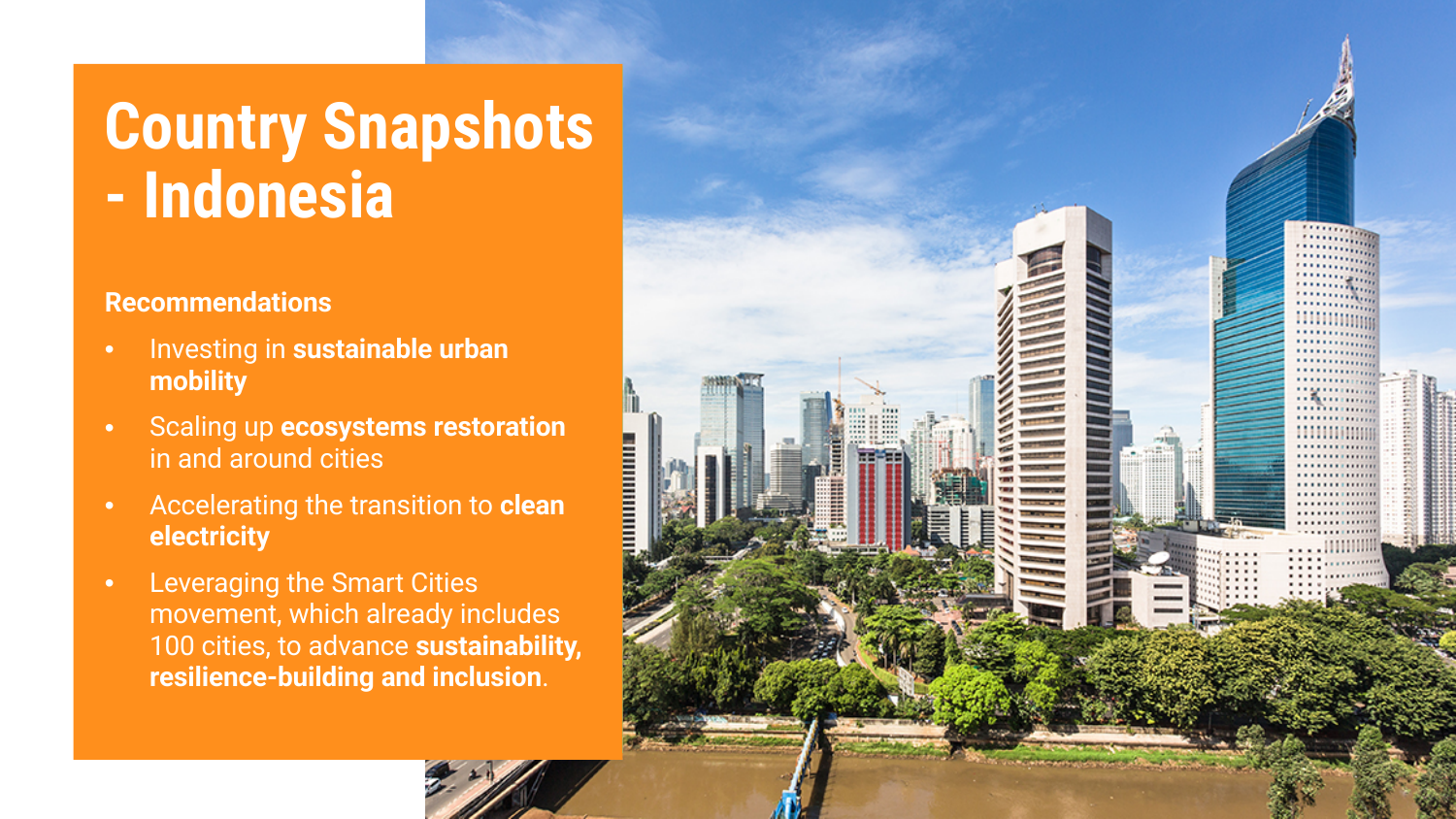

# Country Snapshots - Indonesia
Recommendations
Investing in sustainable urban mobility
Scaling up ecosystems restoration in and around cities
Accelerating the transition to clean electricity
Leveraging the Smart Cities movement, which already includes 100 cities, to advance sustainability, resilience-building and inclusion.